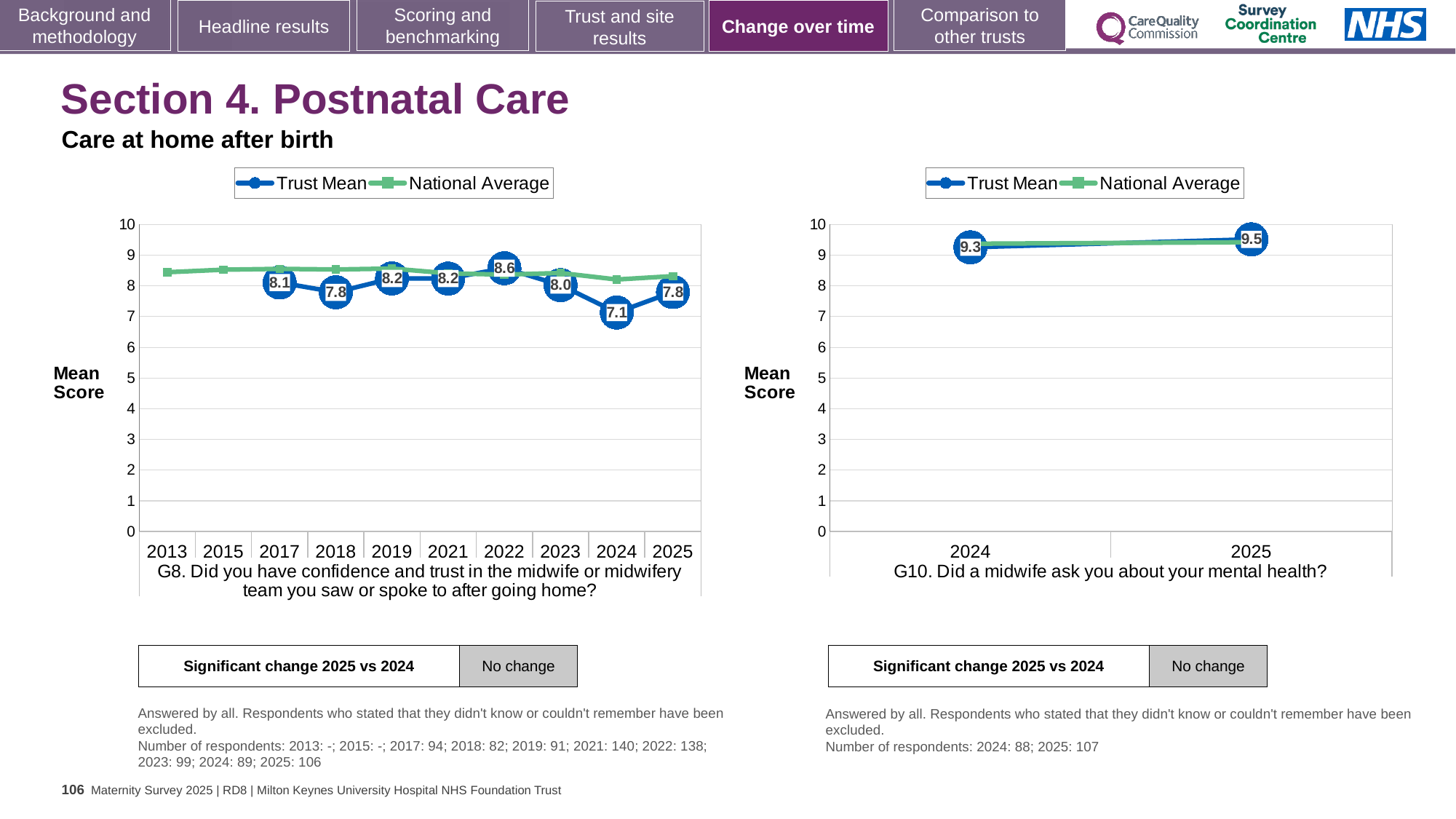

# Section 4. Postnatal Care
Care at home after birth

### Chart

| Category | Trust Mean | National Average |
|---|---|---|
| 2013 | None | 8.443394207072098 |
| 2015 | None | 8.525082438616236 |
| 2017 | 8.109324430365048 | 8.552800072025812 |
| 2018 | 7.790587670987549 | 8.53242768446763 |
| 2019 | 8.241760870467942 | 8.562109395838668 |
| 2021 | 8.23799446247282 | 8.407199752376819 |
| 2022 | 8.57476469875442 | 8.364492063172161 |
| 2023 | 8.024632427422603 | 8.417992586428651 |
| 2024 | 7.131591484304318 | 8.207325464757053 |
| 2025 | 7.800194399038763 | 8.315614423771441 |

### Chart

| Category | Trust Mean | National Average |
|---|---|---|
| 2024 | 9.254286658212774 | 9.371584549873807 |
| 2025 | 9.513824851380894 | 9.42051832693087 |
| Significant change 2025 vs 2024 | No change |
| --- | --- |
| Significant change 2025 vs 2024 | No change |
| --- | --- |
Answered by all. Respondents who stated that they didn't know or couldn't remember have been excluded.
Number of respondents: 2013: -; 2015: -; 2017: 94; 2018: 82; 2019: 91; 2021: 140; 2022: 138; 2023: 99; 2024: 89; 2025: 106
Answered by all. Respondents who stated that they didn't know or couldn't remember have been excluded.
Number of respondents: 2024: 88; 2025: 107
106